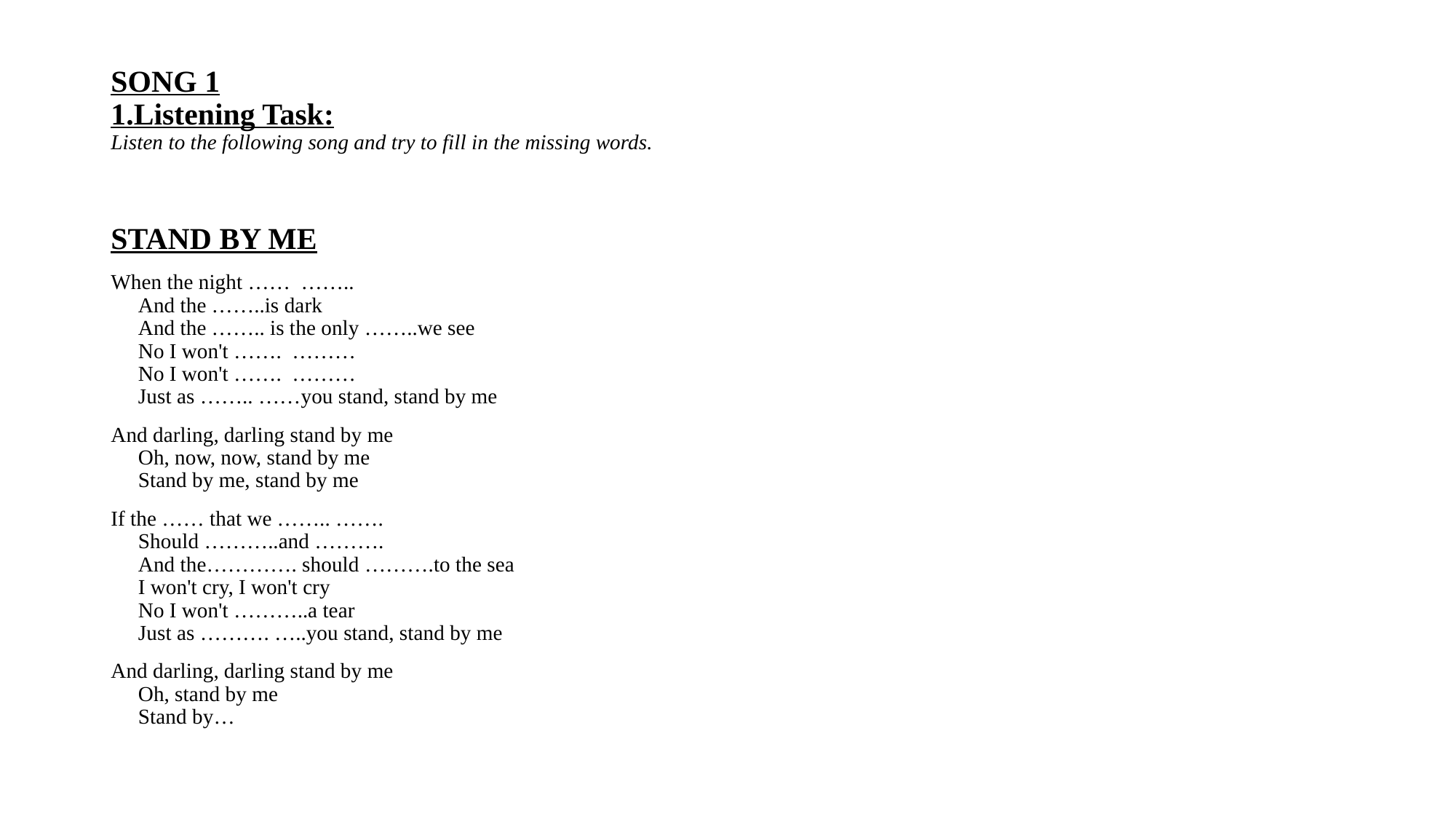

# SONG 1 1.Listening Task: Listen to the following song and try to fill in the missing words.
STAND BY ME
When the night ……  ……..
And the ……..is dark
And the …….. is the only ……..we see
No I won't …….  ………
No I won't …….  ………
Just as …….. ……you stand, stand by me
And darling, darling stand by me
Oh, now, now, stand by me
Stand by me, stand by me
If the …… that we …….. …….
Should ………..and ……….
And the…………. should ……….to the sea
I won't cry, I won't cry
No I won't ………..a tear
Just as ………. …..you stand, stand by me
And darling, darling stand by me
Oh, stand by me
Stand by…